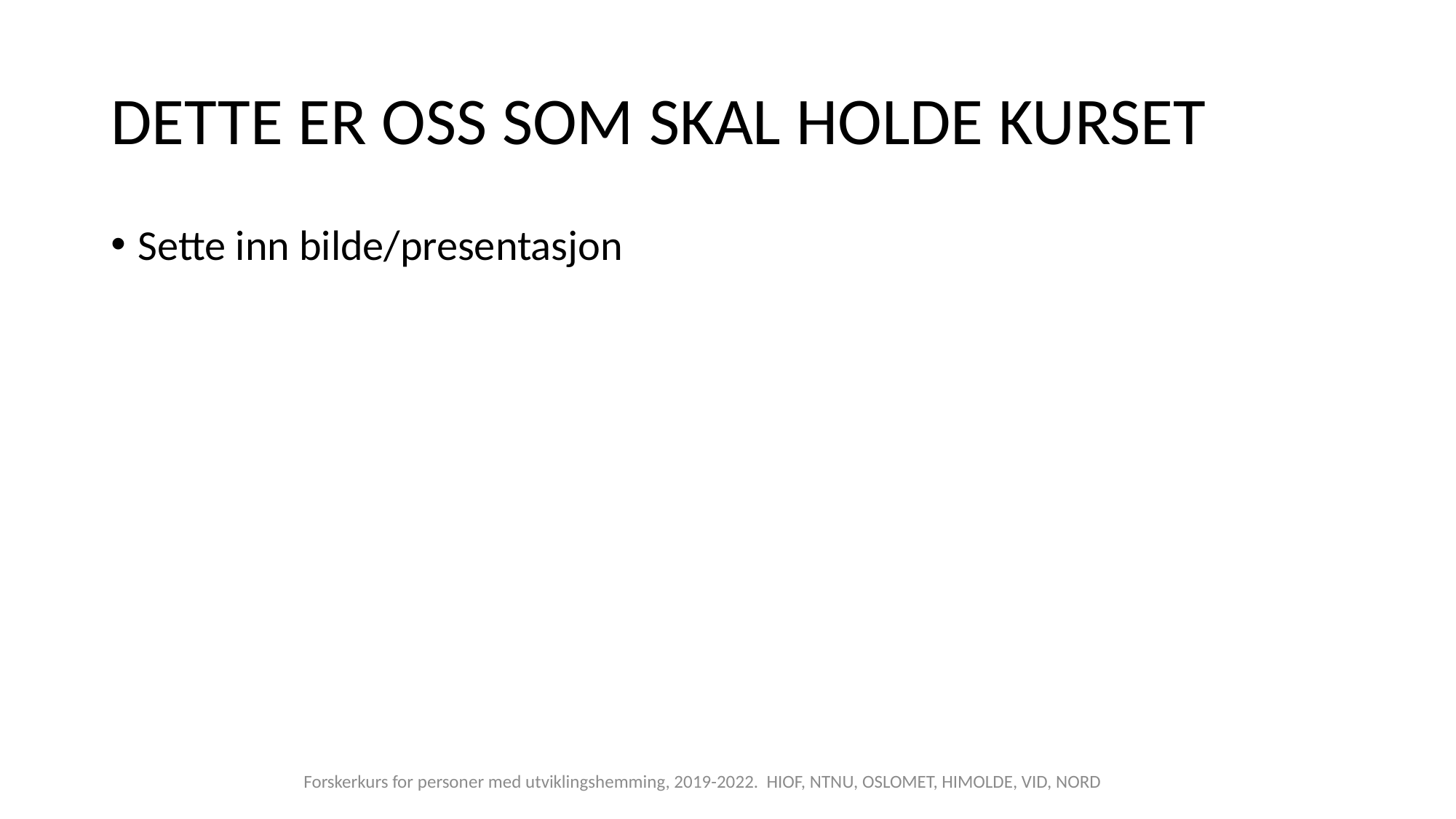

# DETTE ER OSS SOM SKAL HOLDE KURSET
Sette inn bilde/presentasjon
Forskerkurs for personer med utviklingshemming, 2019-2022.  HIOF, NTNU, OSLOMET, HIMOLDE, VID, NORD